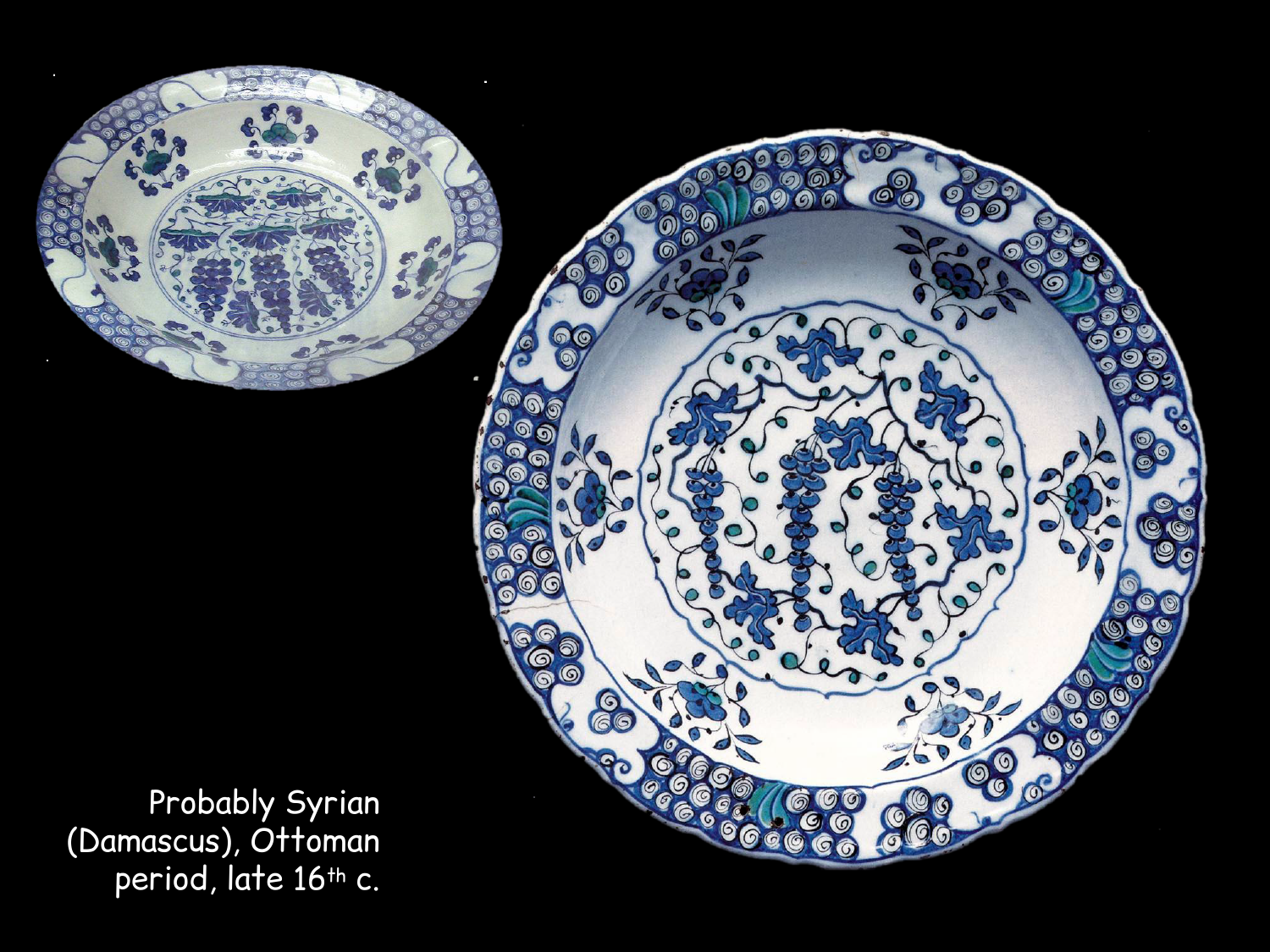

Probably Syrian (Damascus), Ottoman period, late 16th c.